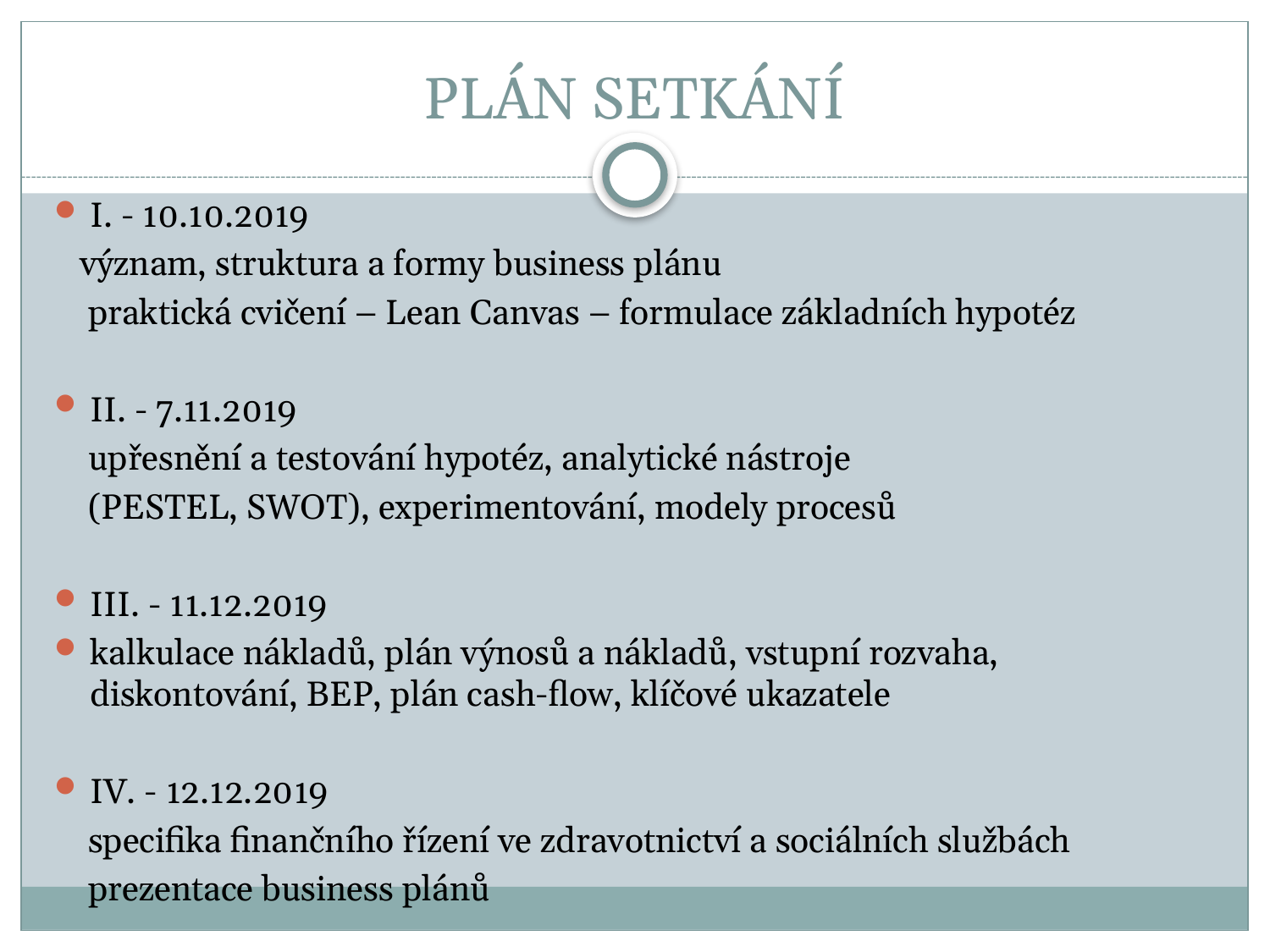

# PLÁN SETKÁNÍ
I. - 10.10.2019
   význam, struktura a formy business plánu
    praktická cvičení – Lean Canvas – formulace základních hypotéz

II. - 7.11.2019
    upřesnění a testování hypotéz, analytické nástroje
    (PESTEL, SWOT), experimentování, modely procesů

III. - 11.12.2019
kalkulace nákladů, plán výnosů a nákladů, vstupní rozvaha, diskontování, BEP, plán cash-flow, klíčové ukazatele

IV. - 12.12.2019
    specifika finančního řízení ve zdravotnictví a sociálních službách
    prezentace business plánů